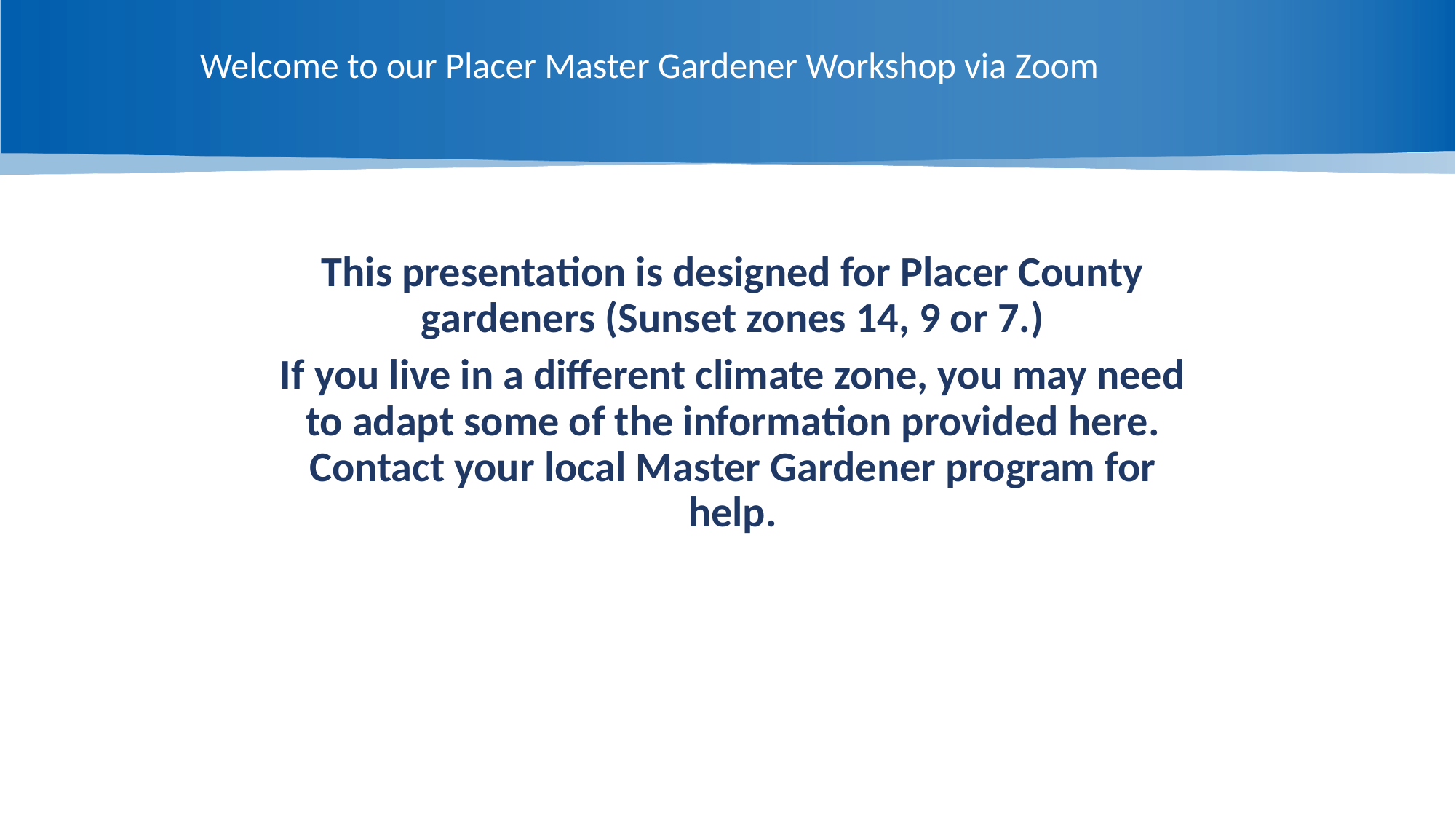

Welcome to our Placer Master Gardener Workshop via Zoom
This presentation is designed for Placer County gardeners (Sunset zones 14, 9 or 7.)
If you live in a different climate zone, you may need to adapt some of the information provided here. Contact your local Master Gardener program for help.